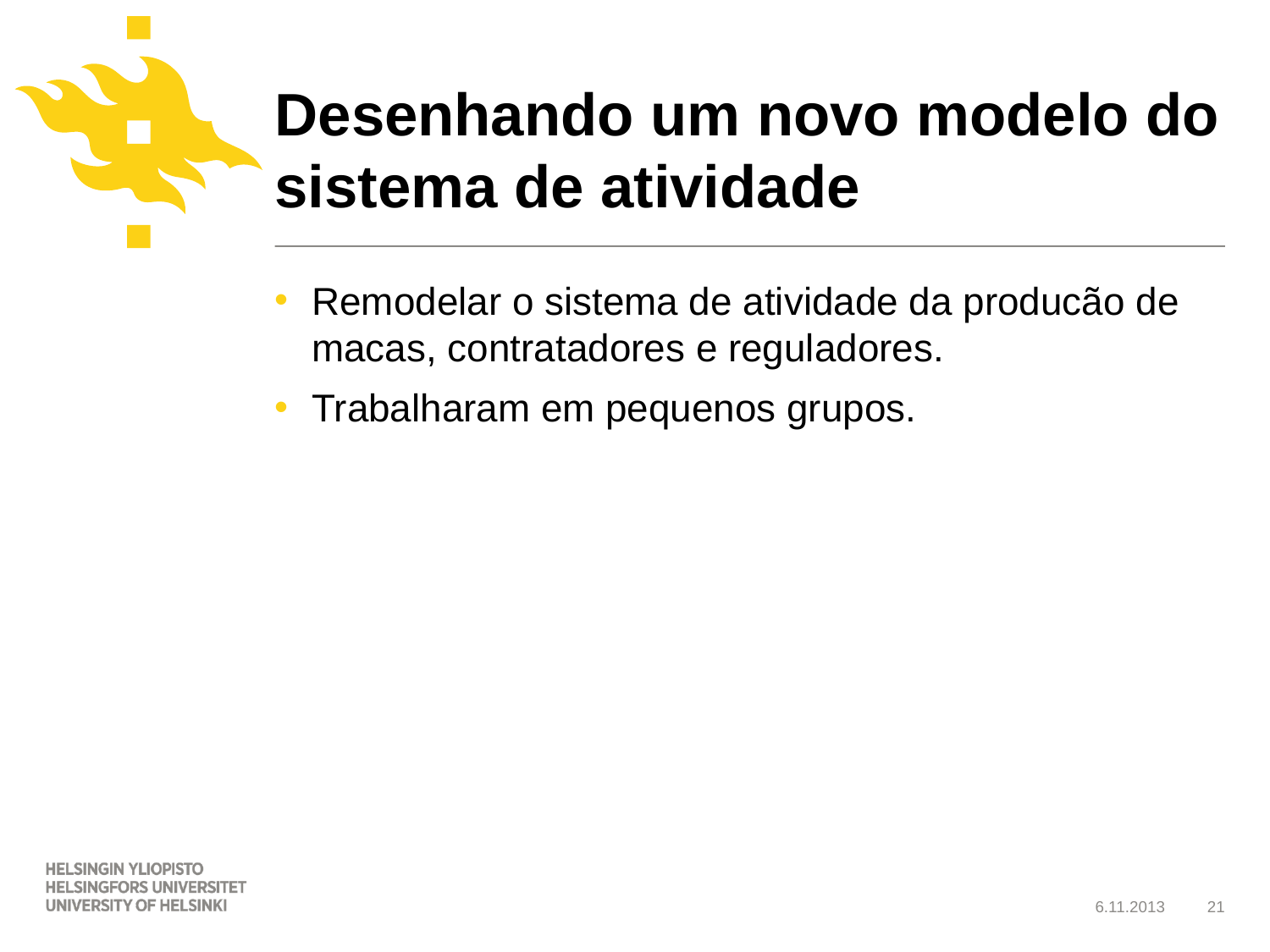

# Desenhando um novo modelo do sistema de atividade
Remodelar o sistema de atividade da producão de macas, contratadores e reguladores.
Trabalharam em pequenos grupos.

6.11.2013
21